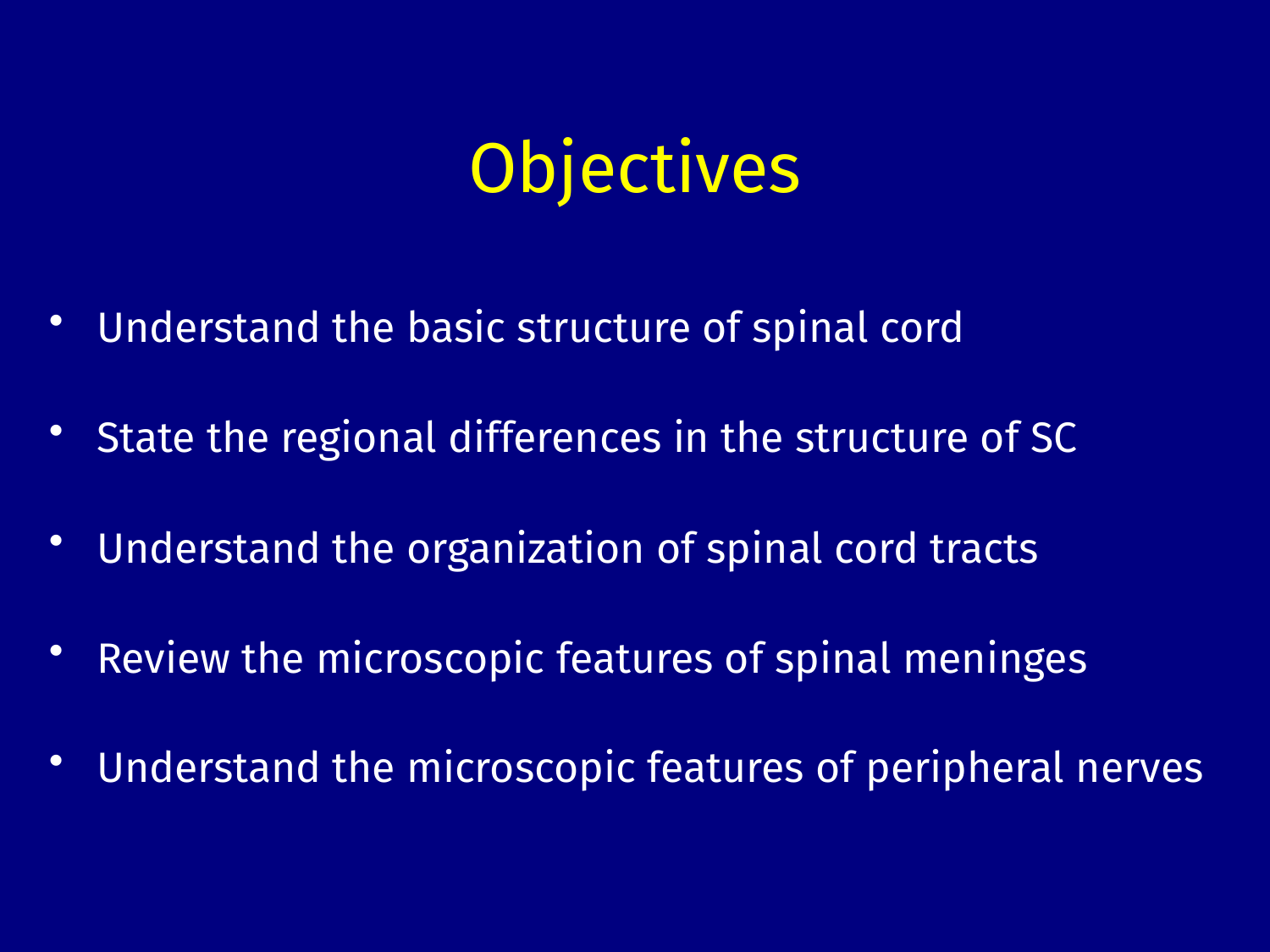

# Objectives
Understand the basic structure of spinal cord
State the regional differences in the structure of SC
Understand the organization of spinal cord tracts
Review the microscopic features of spinal meninges
Understand the microscopic features of peripheral nerves